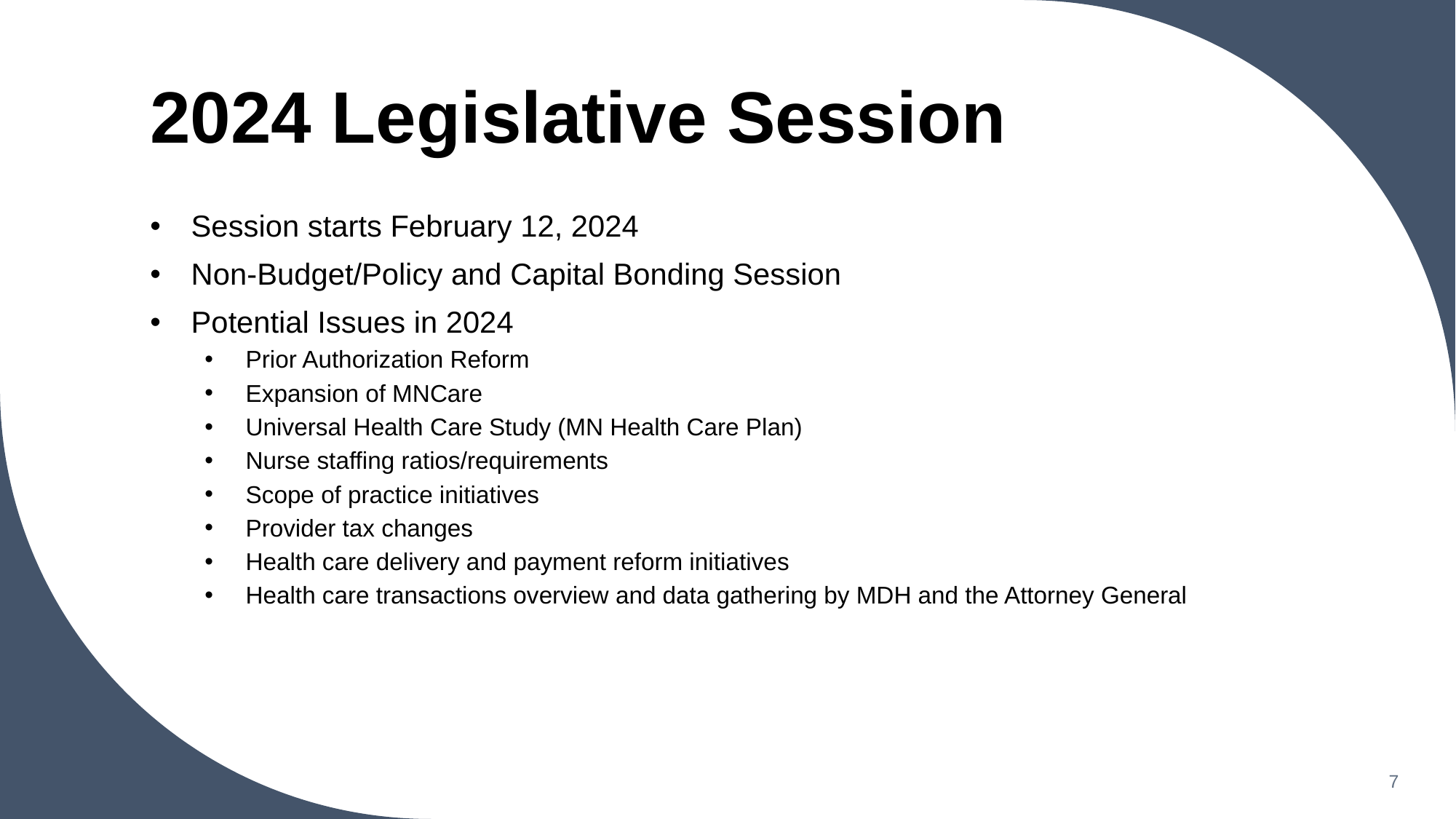

# 2024 Legislative Session
Session starts February 12, 2024
Non-Budget/Policy and Capital Bonding Session
Potential Issues in 2024
Prior Authorization Reform
Expansion of MNCare
Universal Health Care Study (MN Health Care Plan)
Nurse staffing ratios/requirements
Scope of practice initiatives
Provider tax changes
Health care delivery and payment reform initiatives
Health care transactions overview and data gathering by MDH and the Attorney General
7